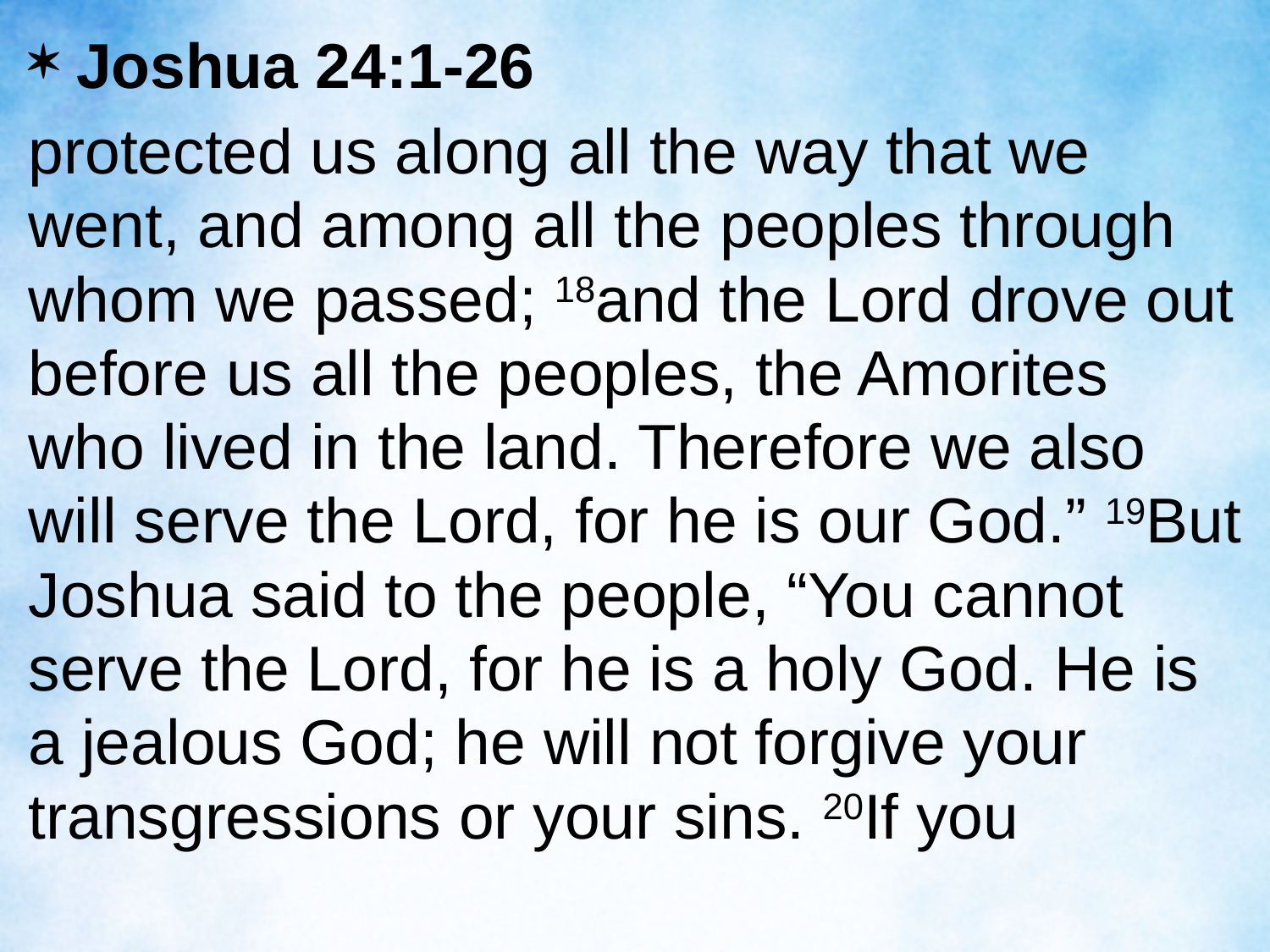

Joshua 24:1-26
protected us along all the way that we went, and among all the peoples through whom we passed; 18and the Lord drove out before us all the peoples, the Amorites who lived in the land. Therefore we also will serve the Lord, for he is our God.” 19But Joshua said to the people, “You cannot serve the Lord, for he is a holy God. He is a jealous God; he will not forgive your transgressions or your sins. 20If you